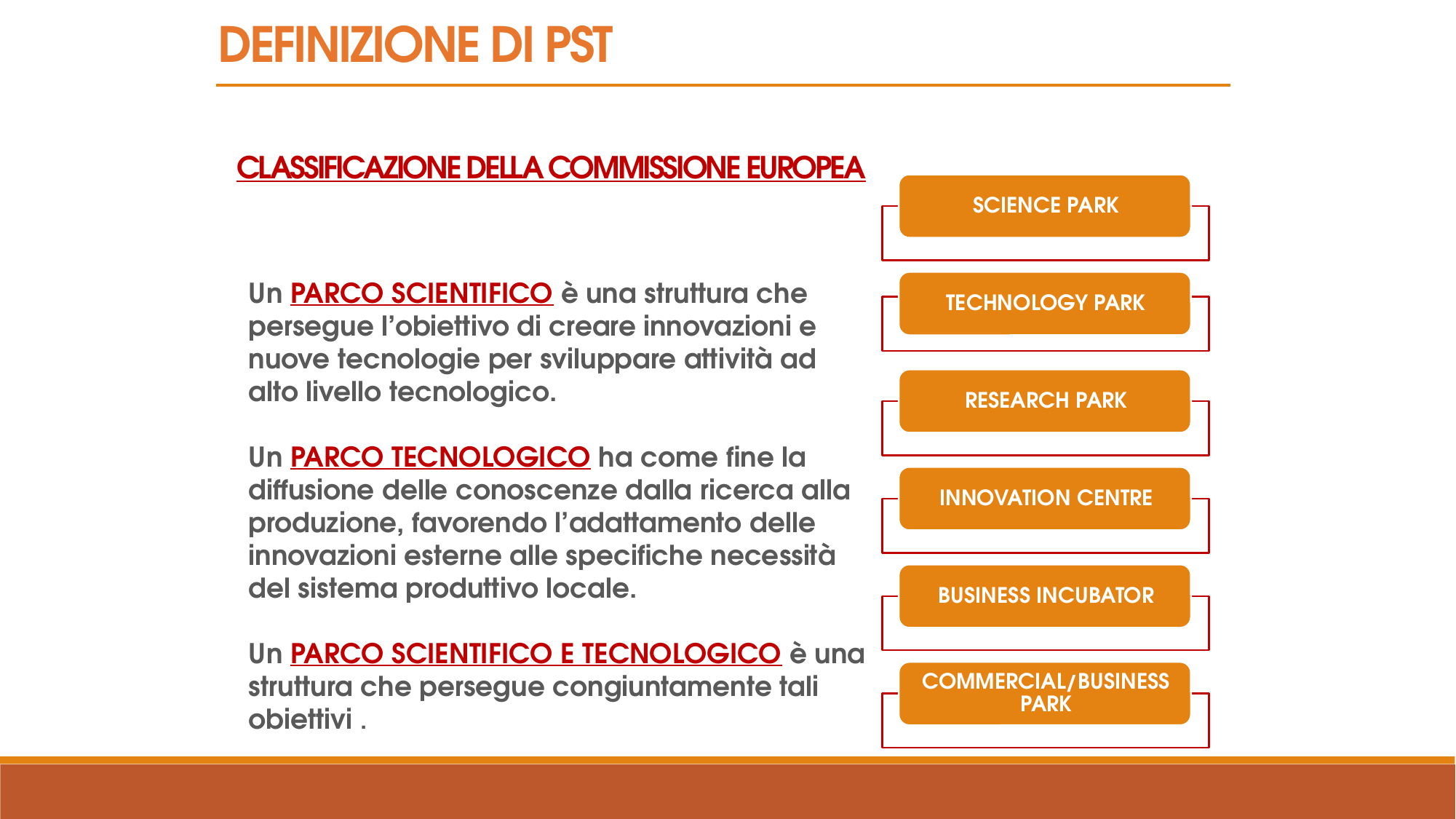

DEFINIZIONE DI PST
CLASSIFICAZIONE DELLA Commissione europea
SCIENCE PARK
TECHNOLOGY PARK
RESEARCH PARK
INNOVATION CENTRE
BUSINESS INCUBATOR
COMMERCIAL/BUSINESS PARK

Un PARCO SCIENTIFICO è una struttura che persegue l’obiettivo di creare innovazioni e nuove tecnologie per sviluppare attività ad alto livello tecnologico.

Un PARCO TECNOLOGICO ha come fine la diffusione delle conoscenze dalla ricerca alla produzione, favorendo l’adattamento delle innovazioni esterne alle specifiche necessità del sistema produttivo locale.

Un PARCO SCIENTIFICO E TECNOLOGICO è una struttura che persegue congiuntamente tali obiettivi .